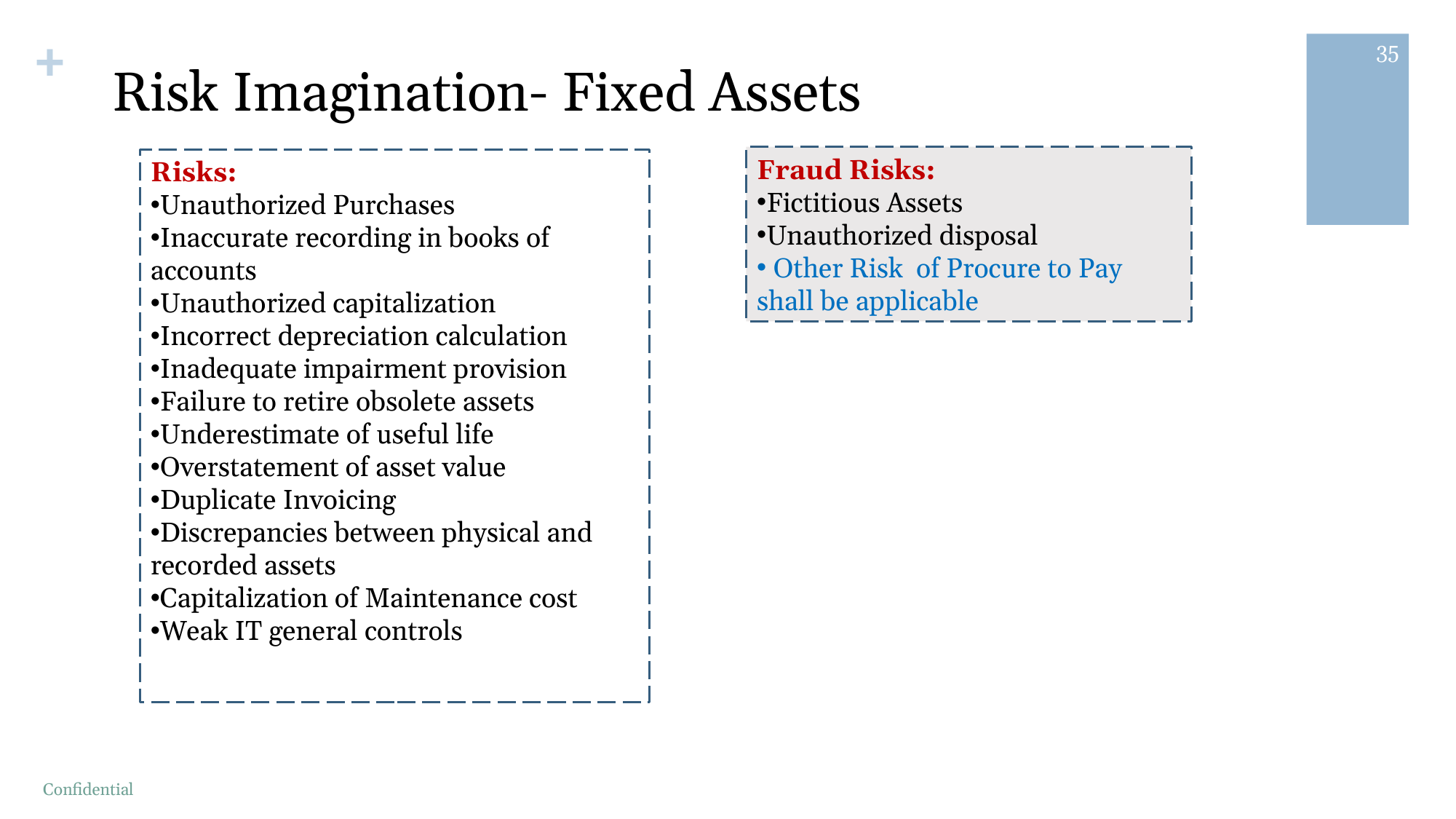

35
# Risk Imagination- Fixed Assets
Fraud Risks:
Fictitious Assets
Unauthorized disposal
 Other Risk  of Procure to Pay shall be applicable
Risks:
Unauthorized Purchases
Inaccurate recording in books of accounts
Unauthorized capitalization
Incorrect depreciation calculation
Inadequate impairment provision
Failure to retire obsolete assets
Underestimate of useful life
Overstatement of asset value
Duplicate Invoicing
Discrepancies between physical and recorded assets
Capitalization of Maintenance cost
Weak IT general controls

Confidential